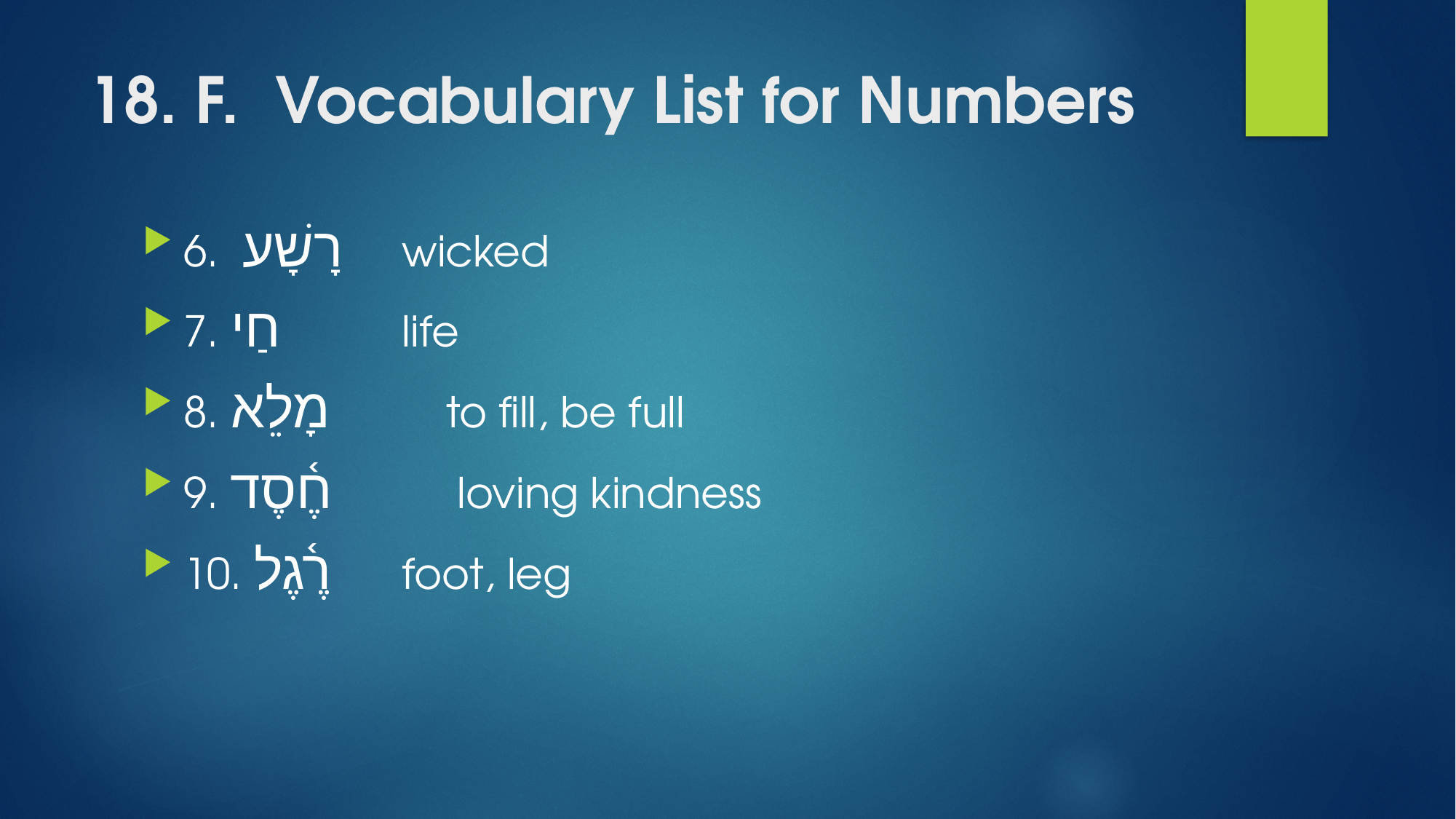

# 18. F.  Vocabulary List for Numbers
6.  רָשָׁע 	wicked
7. חַי 		life
8. מָלֵא 	    to fill, be full
9. חֶ֫סֶד 	     loving kindness
10. רֶ֫גֶל 	foot, leg